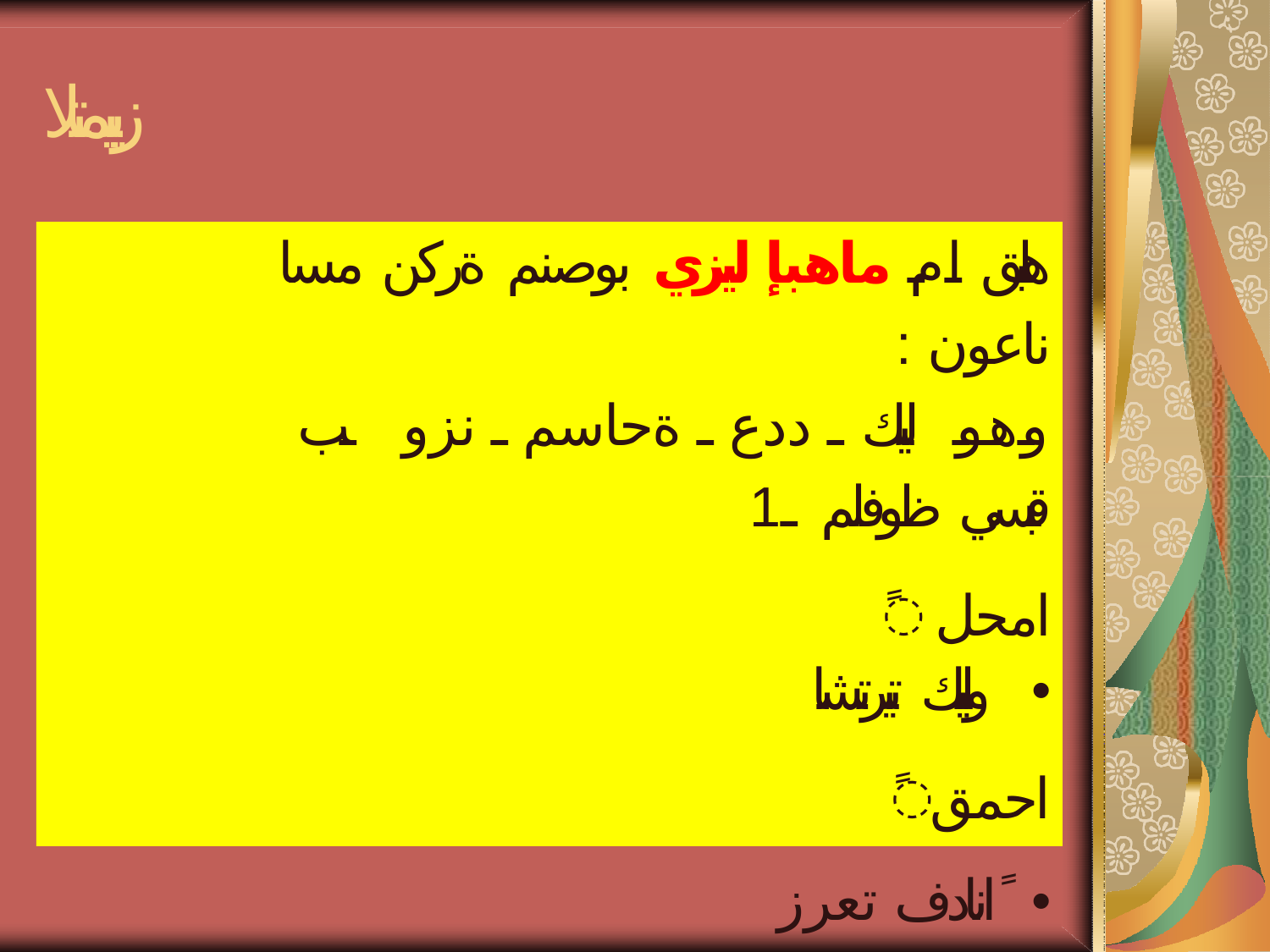

# زييمتلا
هلبق          ام ماهبإ ليزي    بوصنم  ةركن مسا
: ناعون وهو  ليك    ـ ددع ـ ةحاسم ـ نزو   ـب       قبسي ظوفلم  ـ1
ًامحل  وليك      تيرتشا    •
ًاحمق ًانادف  تعرز  •
ًارب  ءاعو هل  •
ًامهرد نورشع  يدنع •